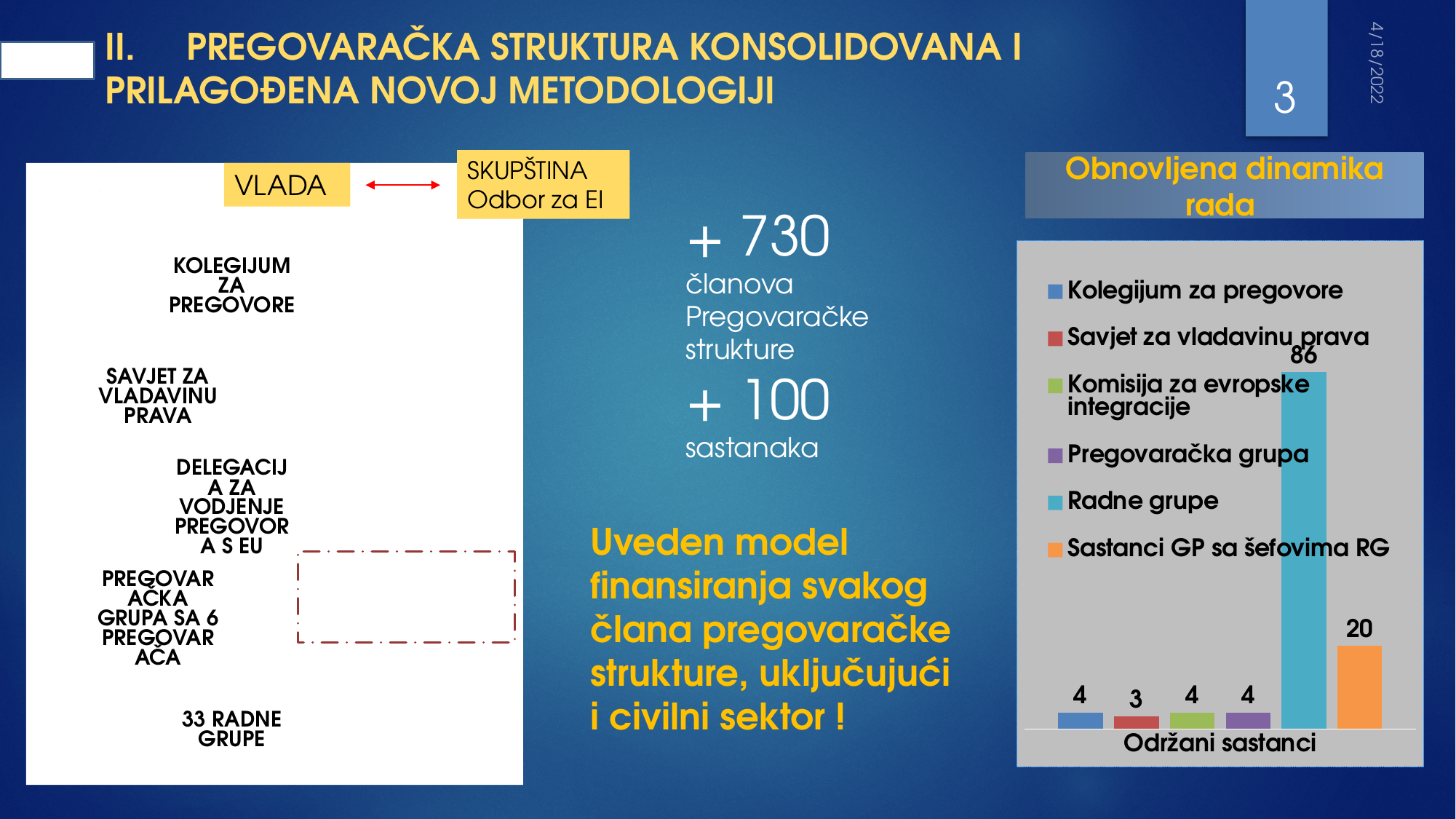

# II.     PREGOVARAČKA STRUKTURA KONSOLIDOVANA I PRILAGOĐENA NOVOJ METODOLOGIJI
3

4/18/2022
SKUPŠTINA
Odbor za EI
Obnovljena dinamika rada
KOLEGIJUM ZA PREGOVORE
33 RADNE GRUPE
PREGOVARAČKA GRUPA SA 6 PREGOVARAČA
DELEGACIJA ZA VODJENJE PREGOVORA S EU
SAVJET ZA VLADAVINU PRAVA
VLADA
+ 730 članova Pregovaračke strukture
+ 100 sastanaka

### Chart

| Category | Kolegijum za pregovore | Savjet za vladavinu prava | Komisija za evropske integracije | Pregovaračka grupa | Radne grupe | Sastanci GP sa šefovima RG |
|---|---|---|---|---|---|---|
| Održani sastanci | 4.0 | 3.0 | 4.0 | 4.0 | 86.0 | 20.0 |
Uveden model finansiranja svakog člana pregovaračke strukture, uključujući i civilni sektor !